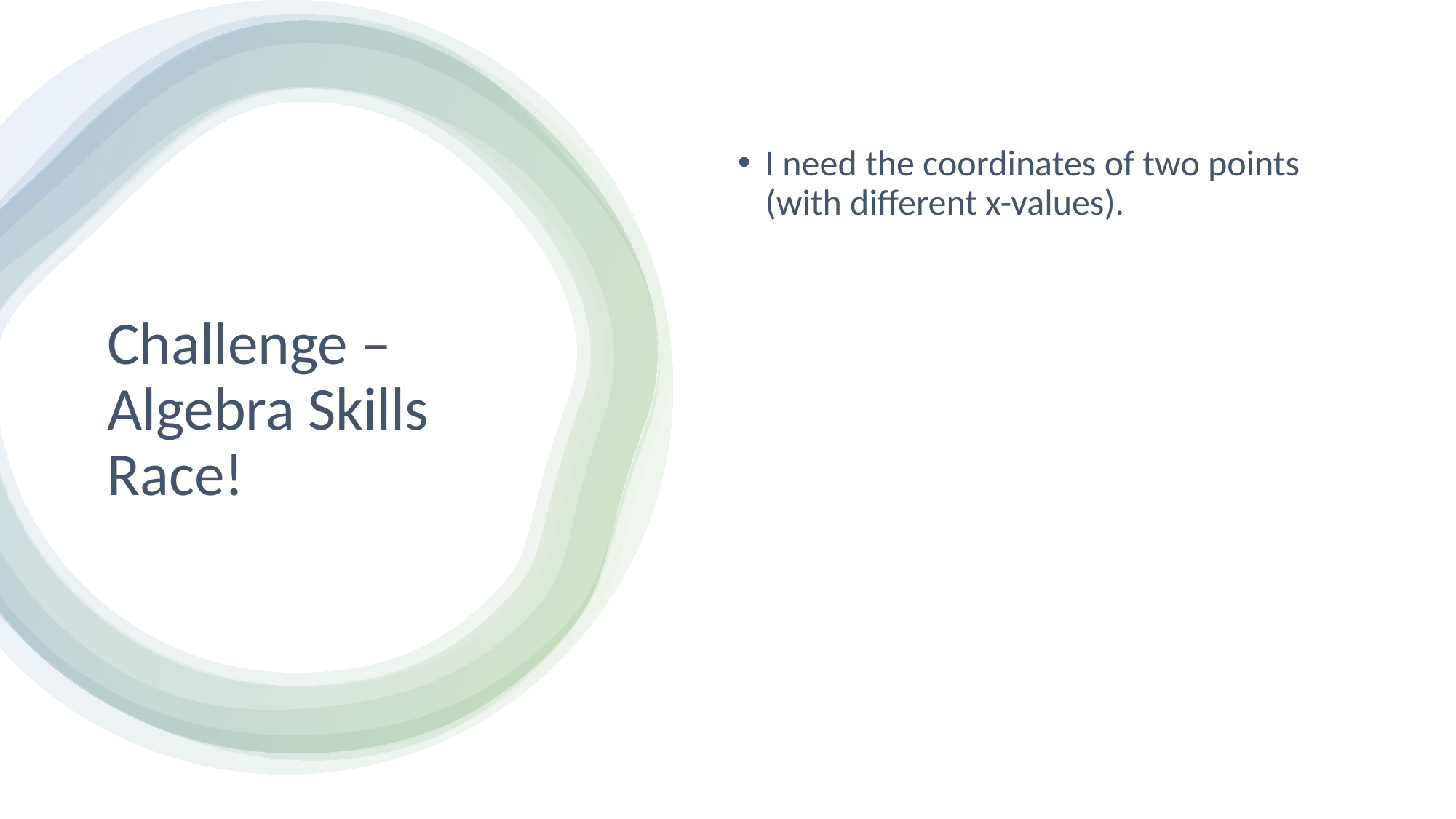

I need the coordinates of two points (with different x-values).

# Challenge – Algebra Skills Race!